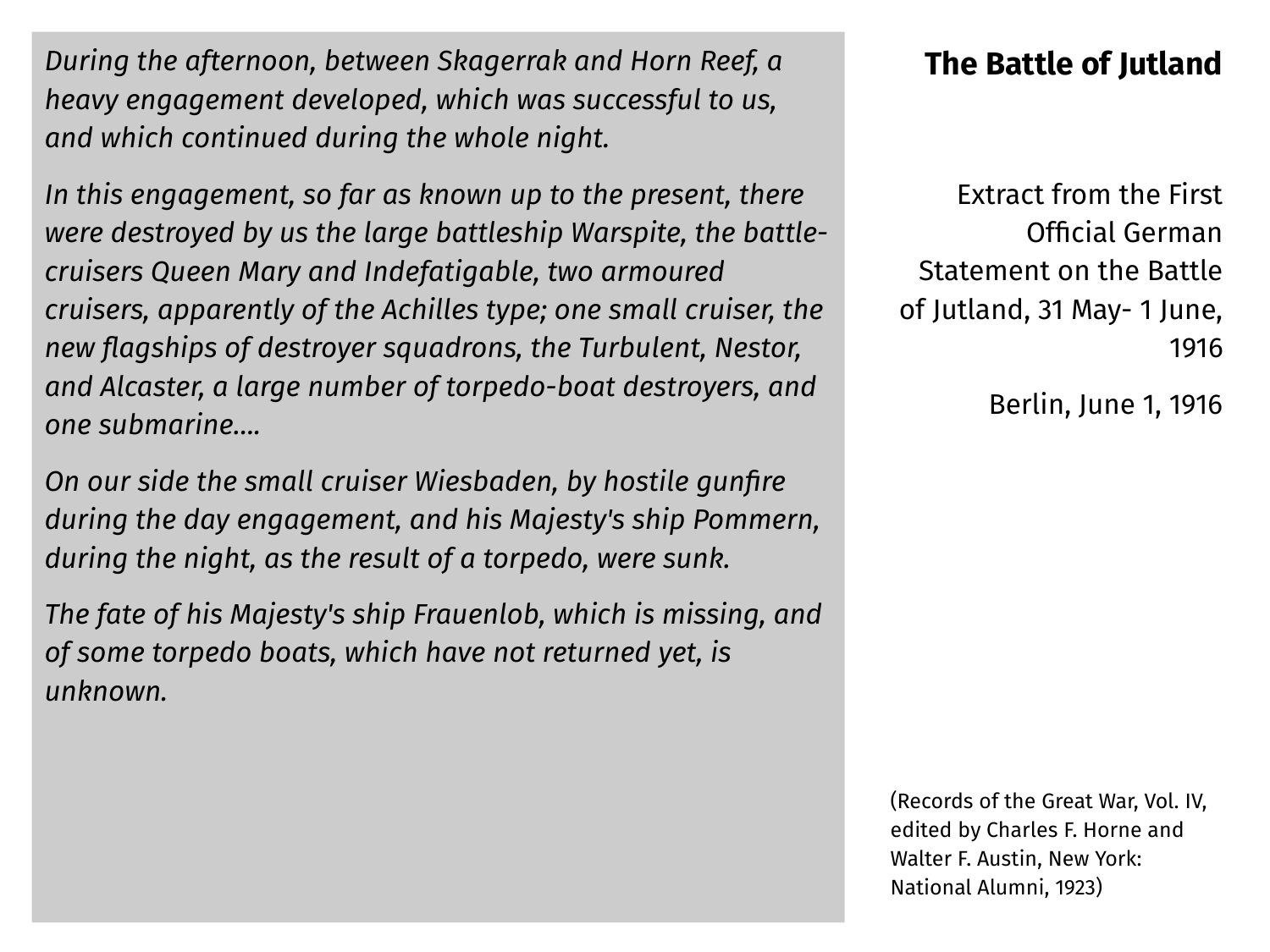

During the afternoon, between Skagerrak and Horn Reef, a heavy engagement developed, which was successful to us, and which continued during the whole night.
In this engagement, so far as known up to the present, there were destroyed by us the large battleship Warspite, the battle-cruisers Queen Mary and Indefatigable, two armoured cruisers, apparently of the Achilles type; one small cruiser, the new flagships of destroyer squadrons, the Turbulent, Nestor, and Alcaster, a large number of torpedo-boat destroyers, and one submarine….
On our side the small cruiser Wiesbaden, by hostile gunfire during the day engagement, and his Majesty's ship Pommern, during the night, as the result of a torpedo, were sunk.
The fate of his Majesty's ship Frauenlob, which is missing, and of some torpedo boats, which have not returned yet, is unknown.
# The Battle of Jutland
Extract from the First Official German Statement on the Battle of Jutland, 31 May- 1 June, 1916
Berlin, June 1, 1916

(Records of the Great War, Vol. IV, edited by Charles F. Horne and Walter F. Austin, New York: National Alumni, 1923)